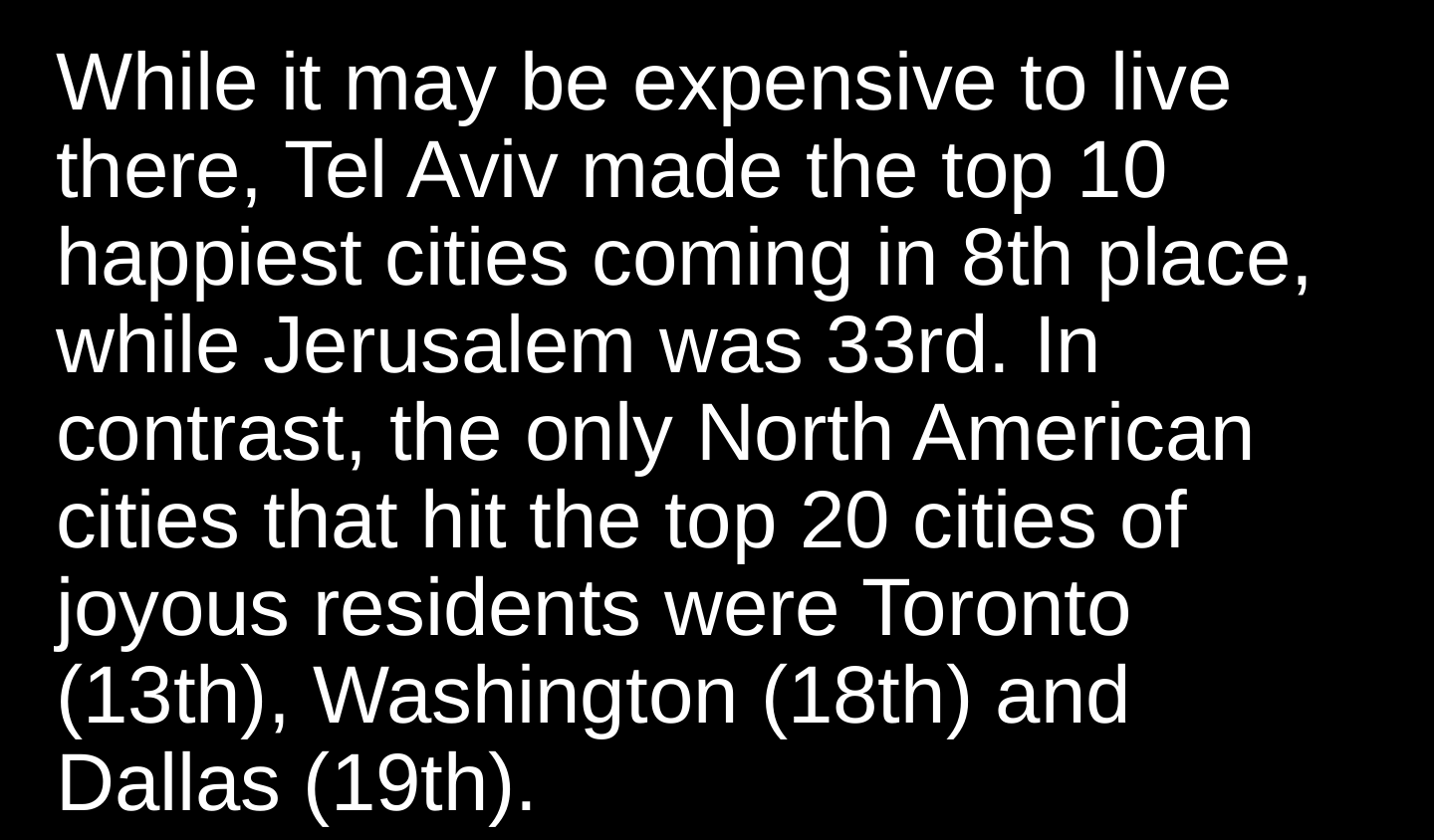

While it may be expensive to live there, Tel Aviv made the top 10 happiest cities coming in 8th place, while Jerusalem was 33rd. In contrast, the only North American cities that hit the top 20 cities of joyous residents were Toronto (13th), Washington (18th) and Dallas (19th).